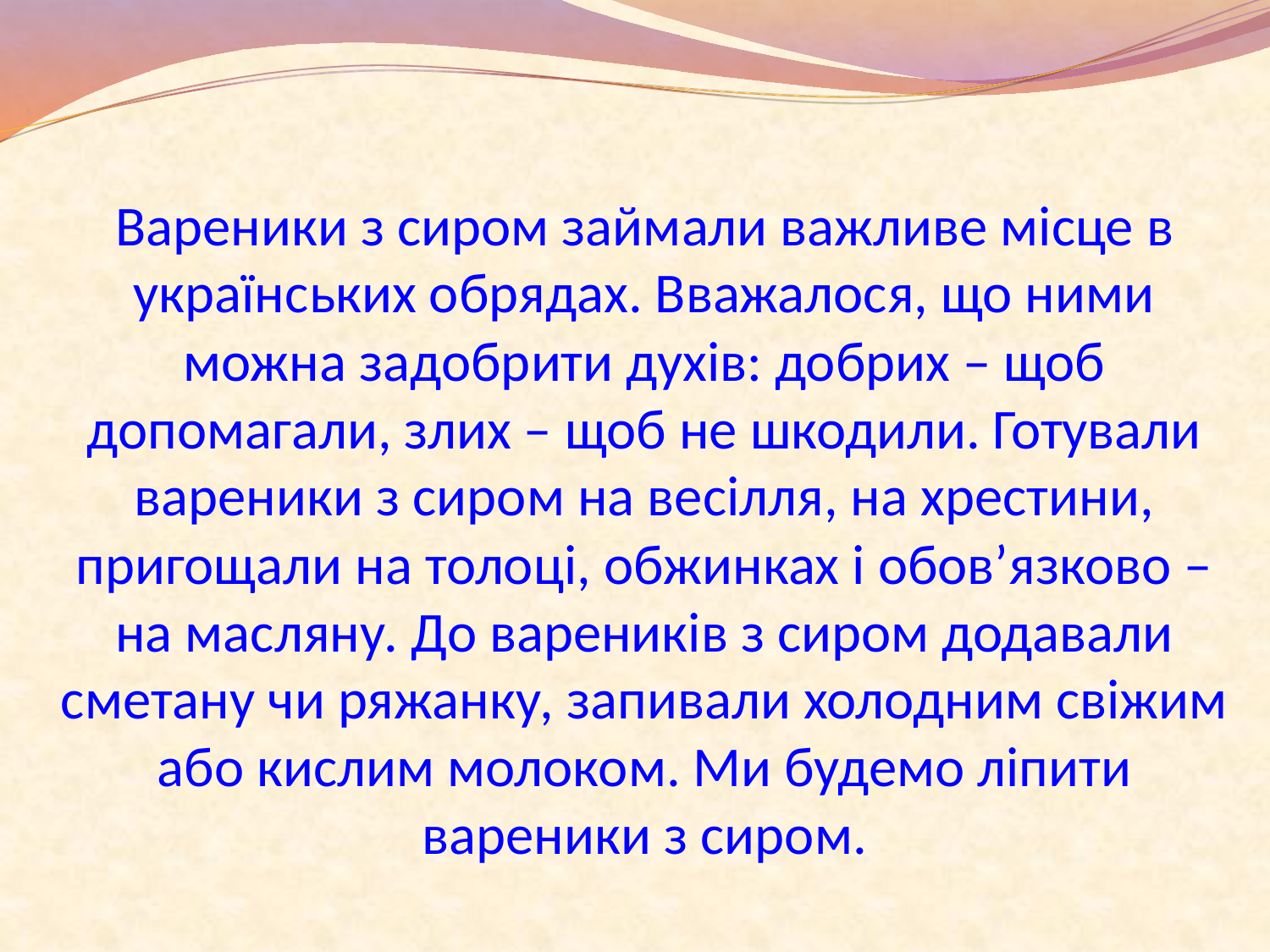

# Вареники з сиром займали важливе місце в українських обрядах. Вважалося, що ними можна задобрити духів: добрих – щоб допомагали, злих – щоб не шкодили. Готували вареники з сиром на весілля, на хрестини, пригощали на толоці, обжинках і обов’язково – на масляну. До вареників з сиром додавали сметану чи ряжанку, запивали холодним свіжим або кислим молоком. Ми будемо ліпити вареники з сиром.